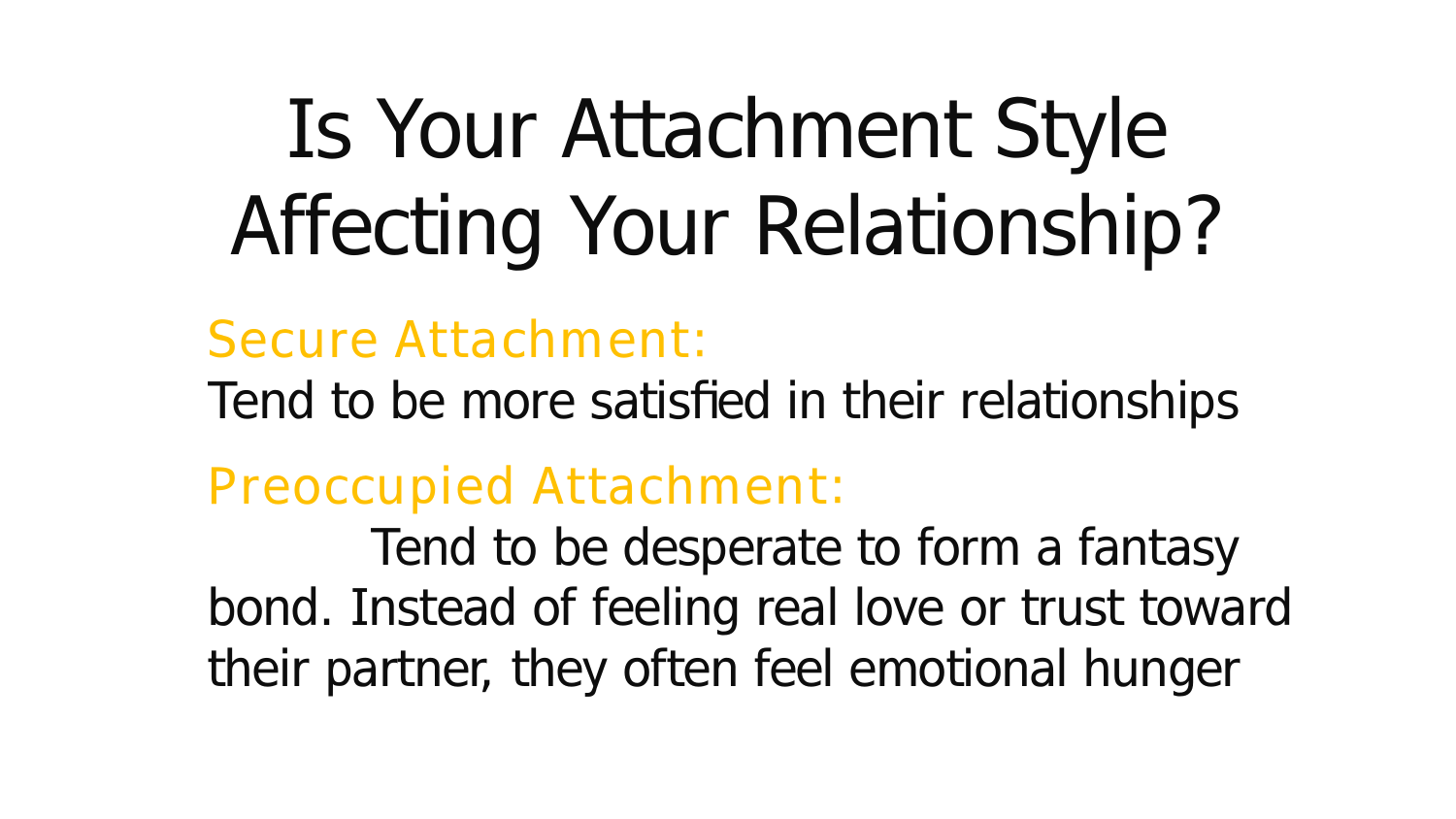

Is Your Attachment Style Affecting Your Relationship?
Secure Attachment:
Tend to be more satisfied in their relationships
Preoccupied Attachment:                                               Tend to be desperate to form a fantasy bond. Instead of feeling real love or trust toward their partner, they often feel emotional hunger